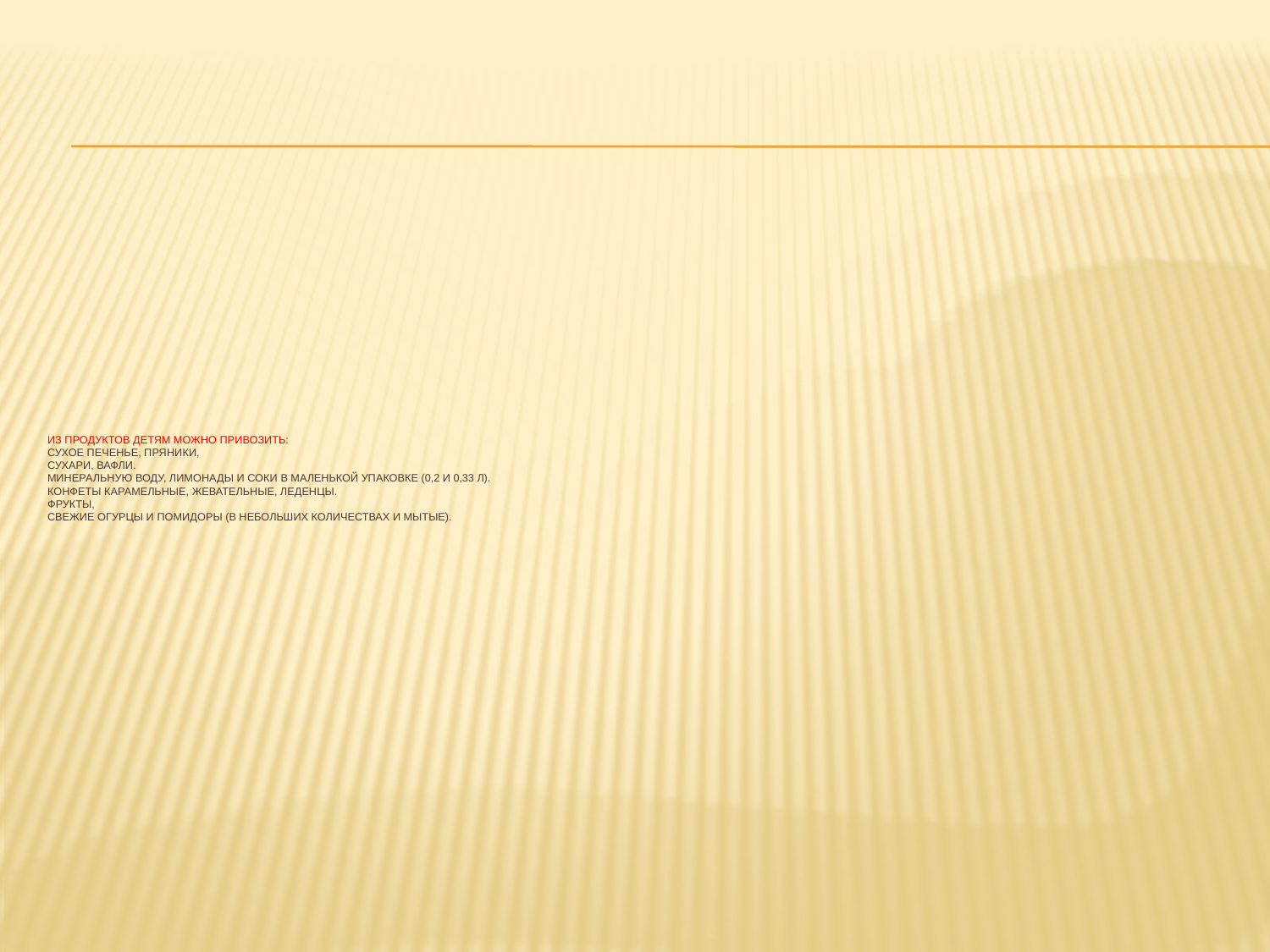

# из продуктов детям можно привозить: Сухое печенье, пряники, сухари, вафли. Минеральную воду, лимонады и соки в маленькой упаковке (0,2 и 0,33 л). Конфеты карамельные, жевательные, леденцы. Фрукты, свежие огурцы и помидоры (в небольших количествах и мытые).